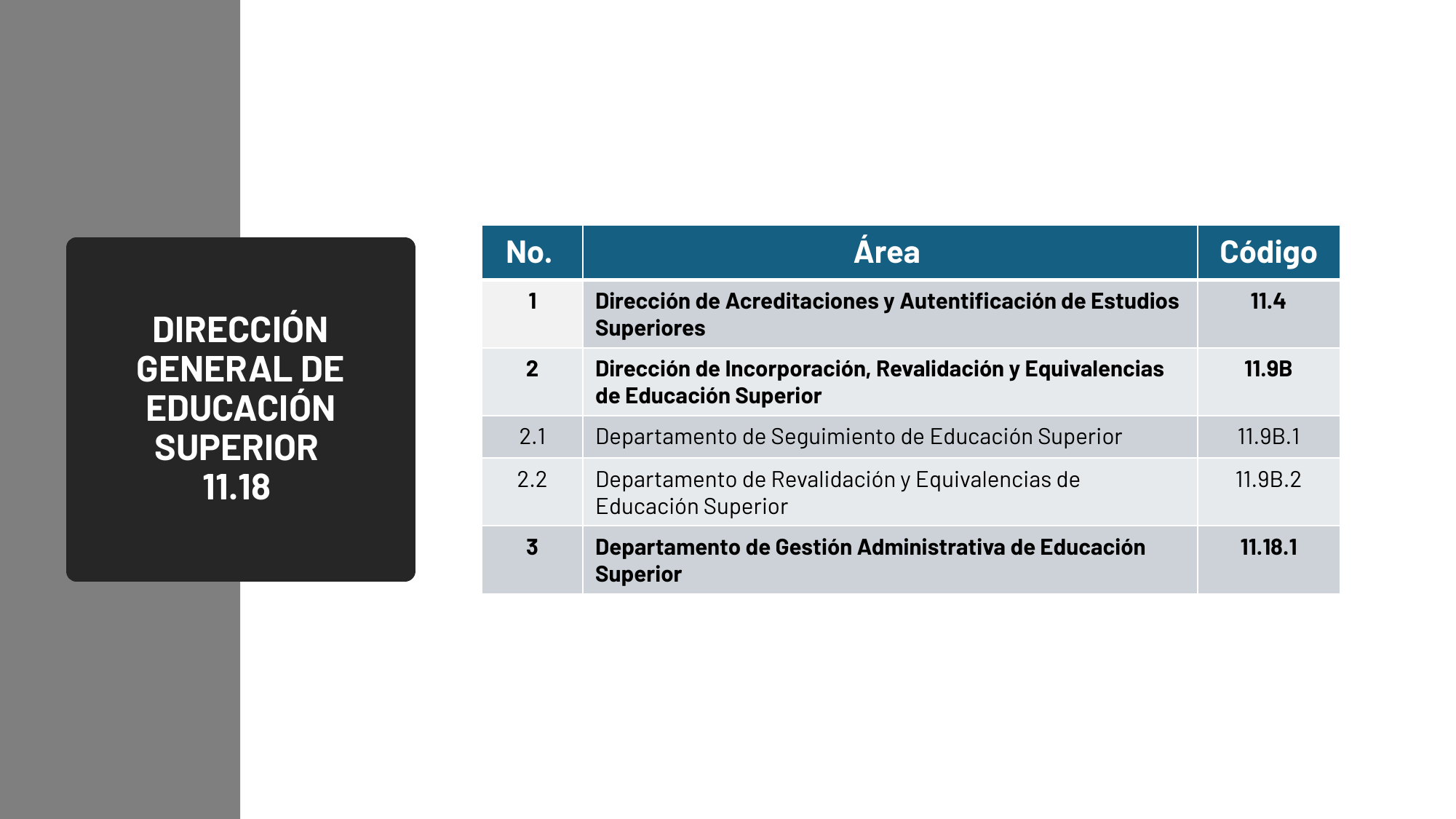

| No. | Área | Código |
| --- | --- | --- |
| 1 | Dirección de Acreditaciones y Autentificación de Estudios Superiores | 11.4 |
| 2 | Dirección de Incorporación, Revalidación y Equivalencias de Educación Superior | 11.9B |
| 2.1 | Departamento de Seguimiento de Educación Superior | 11.9B.1 |
| 2.2 | Departamento de Revalidación y Equivalencias de Educación Superior | 11.9B.2 |
| 3 | Departamento de Gestión Administrativa de Educación Superior | 11.18.1 |
# DIRECCIÓN GENERAL DE EDUCACIÓN SUPERIOR 11.18